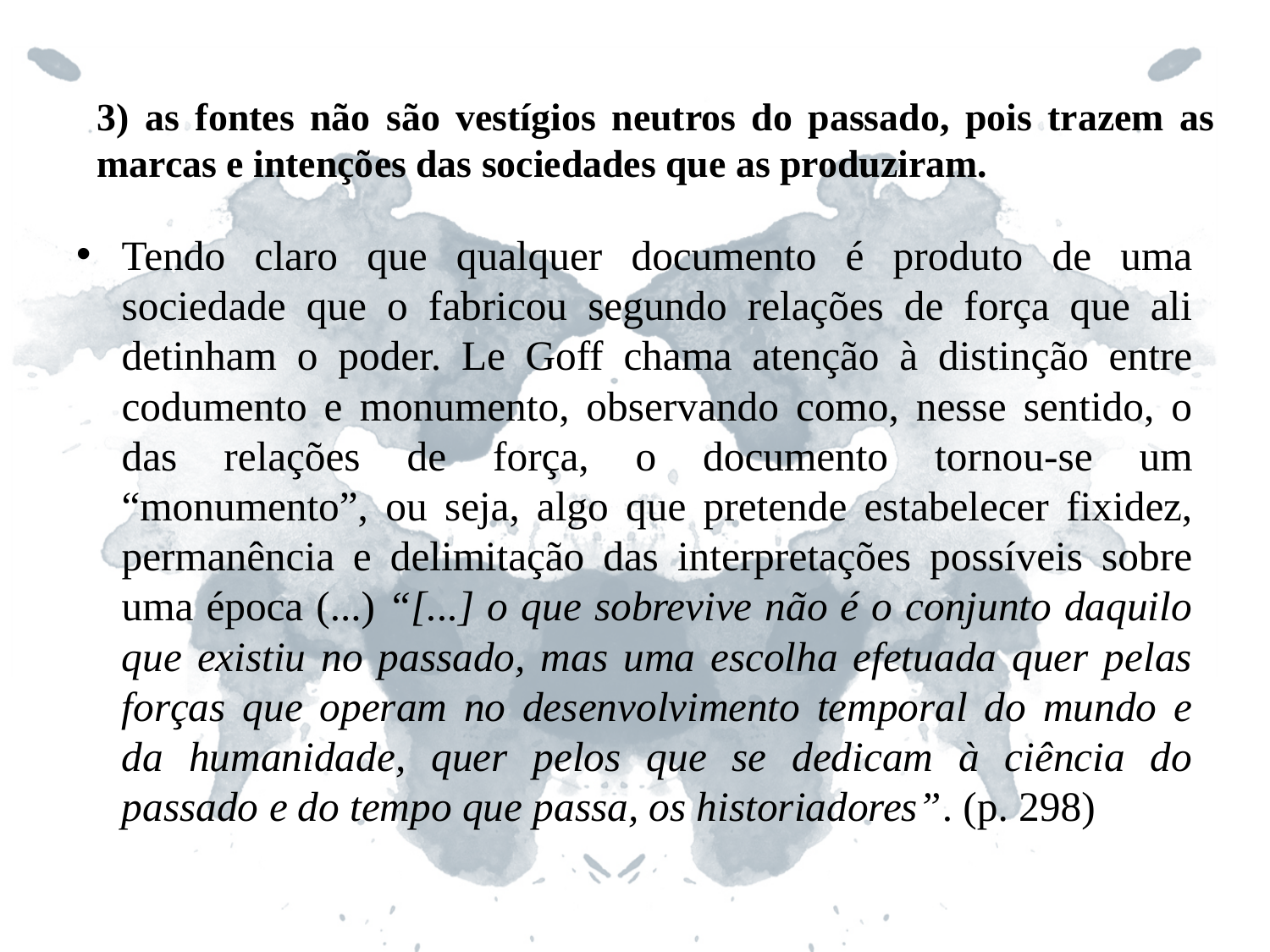

3) as fontes não são vestígios neutros do passado, pois trazem as marcas e intenções das sociedades que as produziram.
Tendo claro que qualquer documento é produto de uma sociedade que o fabricou segundo relações de força que ali detinham o poder. Le Goff chama atenção à distinção entre codumento e monumento, observando como, nesse sentido, o das relações de força, o documento tornou-se um “monumento”, ou seja, algo que pretende estabelecer fixidez, permanência e delimitação das interpretações possíveis sobre uma época (...) “[...] o que sobrevive não é o conjunto daquilo que existiu no passado, mas uma escolha efetuada quer pelas forças que operam no desenvolvimento temporal do mundo e da humanidade, quer pelos que se dedicam à ciência do passado e do tempo que passa, os historiadores”. (p. 298)